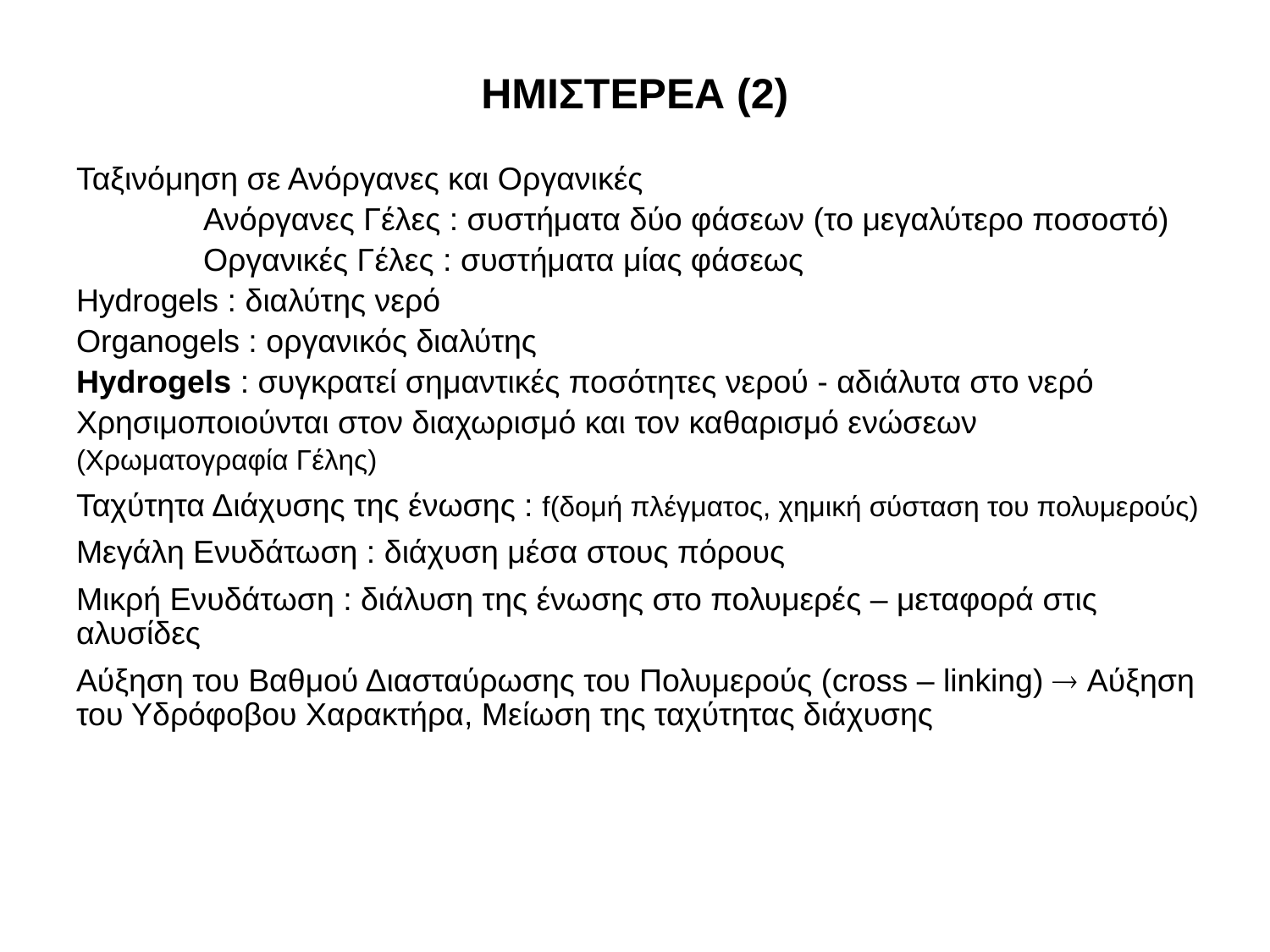

# ΗΜΙΣΤΕΡΕΑ (2)
Ταξινόμηση σε Ανόργανες και Οργανικές
	Ανόργανες Γέλες : συστήματα δύο φάσεων (το μεγαλύτερο ποσοστό)
	Οργανικές Γέλες : συστήματα μίας φάσεως
Hydrogels : διαλύτης νερό
Organogels : οργανικός διαλύτης
Hydrogels : συγκρατεί σημαντικές ποσότητες νερού - αδιάλυτα στο νερό
Χρησιμοποιούνται στον διαχωρισμό και τον καθαρισμό ενώσεων
(Χρωματογραφία Γέλης)
Ταχύτητα Διάχυσης της ένωσης : f(δομή πλέγματος, χημική σύσταση του πολυμερούς)
Μεγάλη Ενυδάτωση : διάχυση μέσα στους πόρους
Μικρή Ενυδάτωση : διάλυση της ένωσης στο πολυμερές – μεταφορά στις αλυσίδες
Αύξηση του Βαθμού Διασταύρωσης του Πολυμερούς (cross – linking) → Αύξηση του Υδρόφοβου Χαρακτήρα, Μείωση της ταχύτητας διάχυσης